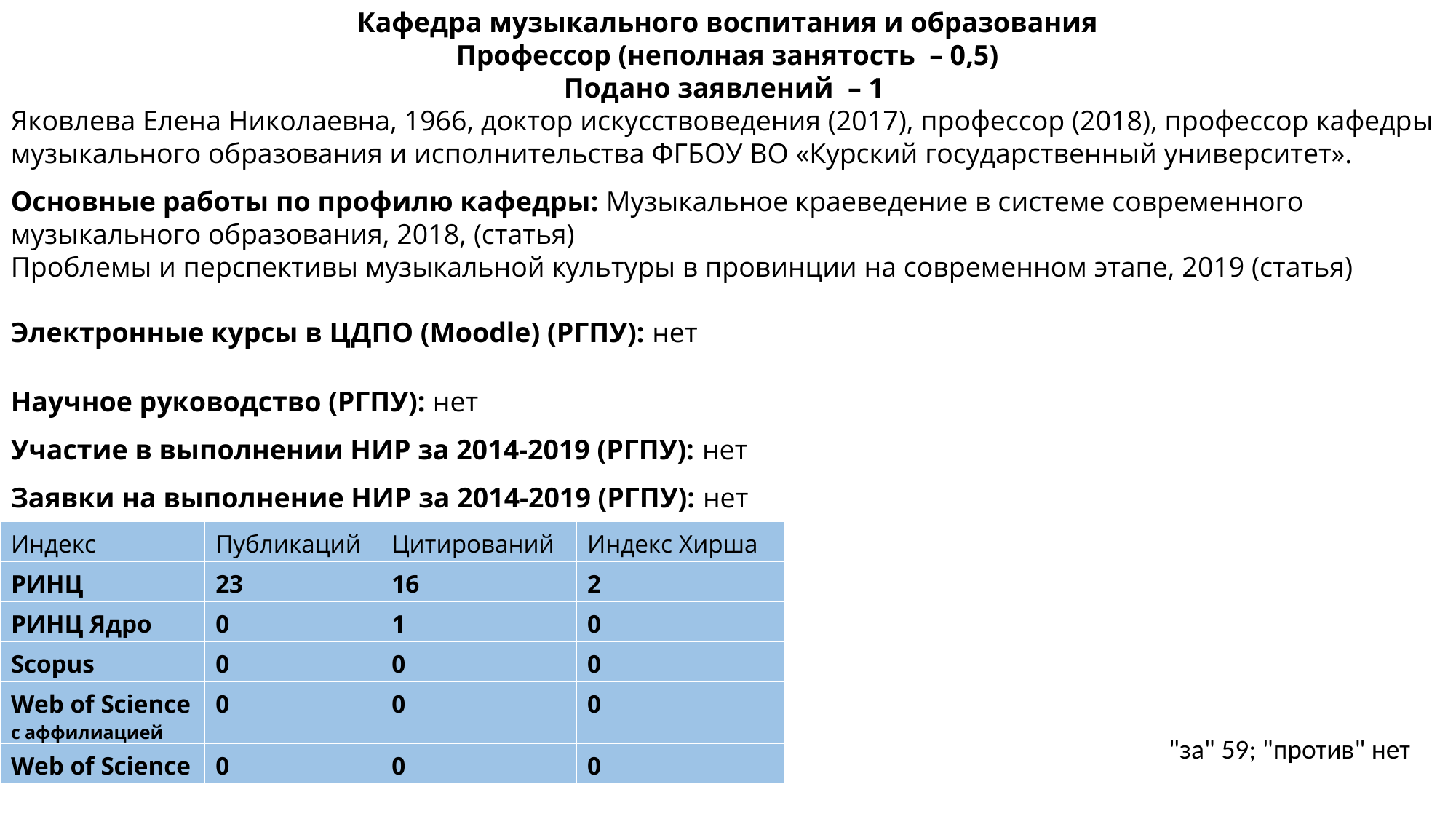

Кафедра музыкального воспитания и образования
Профессор (неполная занятость  – 0,5)
Подано заявлений  – 1
Яковлева Елена Николаевна, 1966​, доктор искусствоведения (2017)​, профессор (2018), профессор кафедры музыкального образования и исполнительства ФГБОУ ВО «Курский государственный университет».
Основные работы по профилю кафедры: Музыкальное краеведение в системе современного музыкального образования, 2018, (статья)
Проблемы и перспективы музыкальной культуры в провинции на современном этапе, 2019 (статья)​
Электронные курсы в ЦДПО (Moodle) (РГПУ): ​нет
Научное руководство (РГПУ): нет
Участие в выполнении НИР за 2014-2019 (РГПУ): ​нет
Заявки на выполнение НИР за 2014-2019 (РГПУ): ​нет

| Индекс | Публикаций | Цитирований | Индекс Хирша |
| --- | --- | --- | --- |
| РИНЦ | 23 | 16 | 2 |
| РИНЦ Ядро | 0 | 1 | 0 |
| Scopus | 0 | 0 | 0 |
| Web of Science c аффилиацией | 0 | 0 | 0 |
| Web of Science | 0 | 0 | 0 |

"за" 59; "против" нет